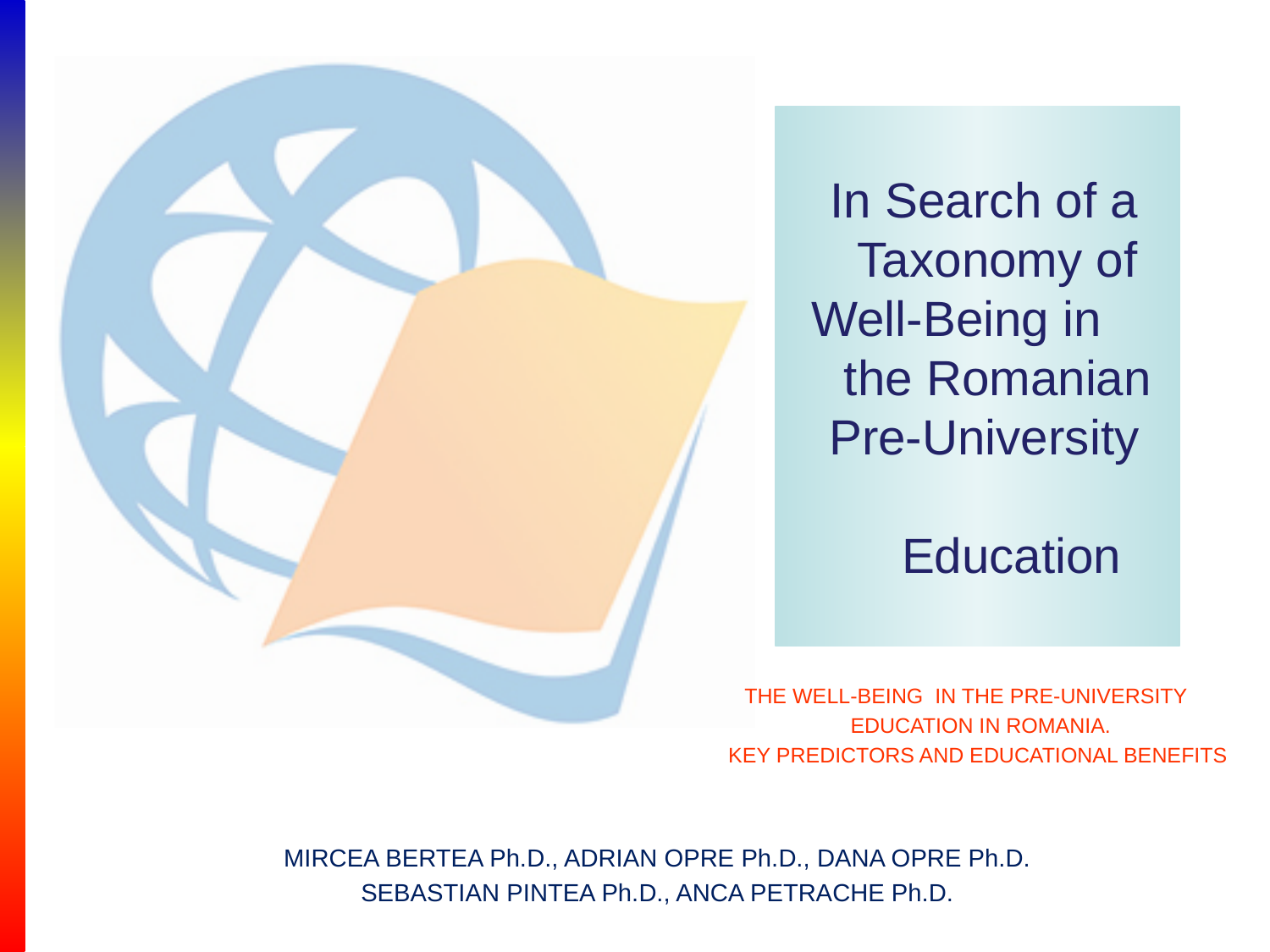

# In Search of a Taxonomy of Well-Being in the Romanian Pre-University Education
THE WELL-BEING  IN THE PRE-UNIVERSITY
   EDUCATION IN ROMANIA.
 KEY PREDICTORS AND EDUCATIONAL BENEFITS

MIRCEA BERTEA Ph.D., ADRIAN OPRE Ph.D., DANA OPRE Ph.D.
SEBASTIAN PINTEA Ph.D., ANCA PETRACHE Ph.D.